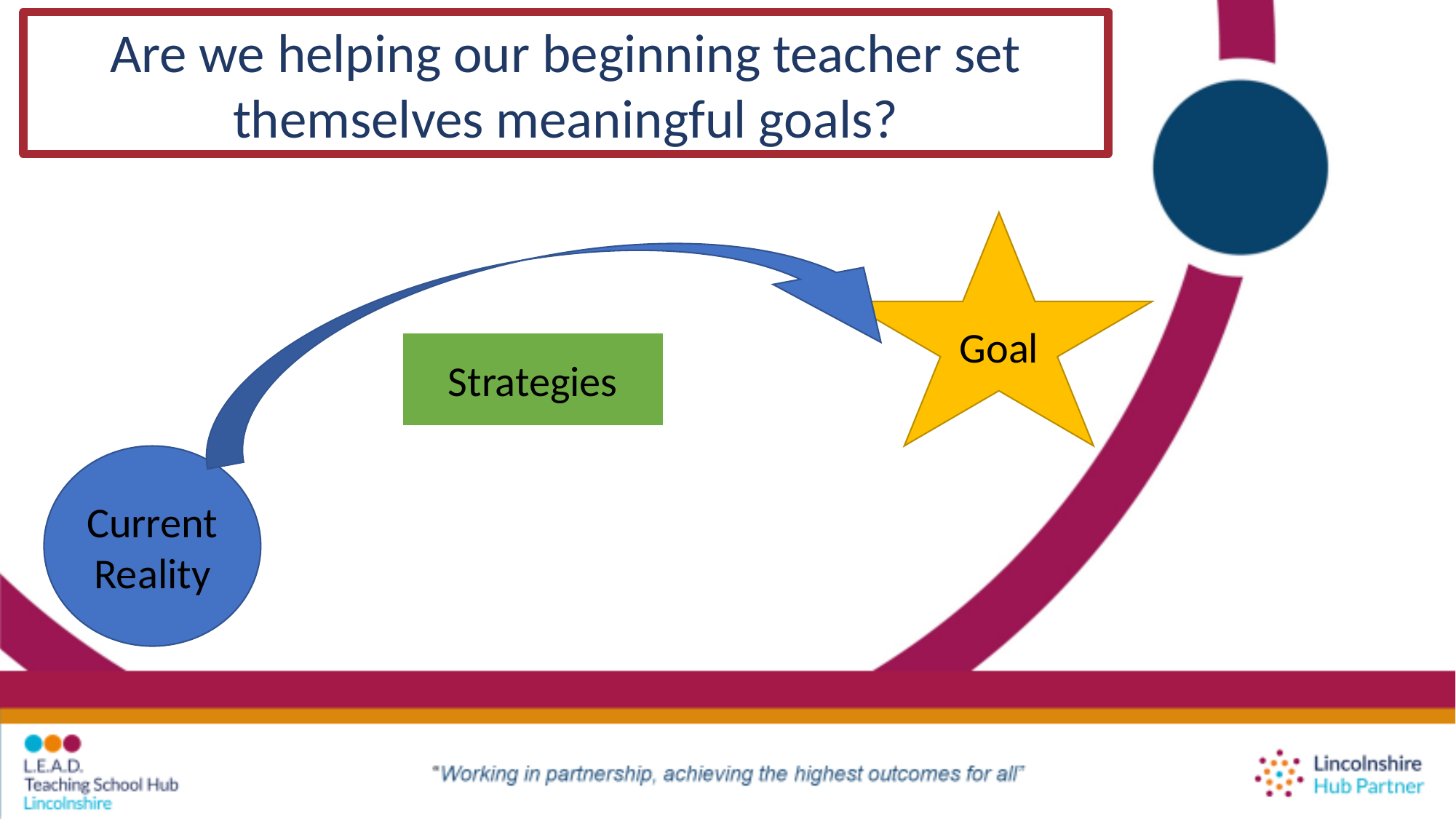

Are we helping our beginning teacher set themselves meaningful goals?
Goal
Strategies
Current Reality